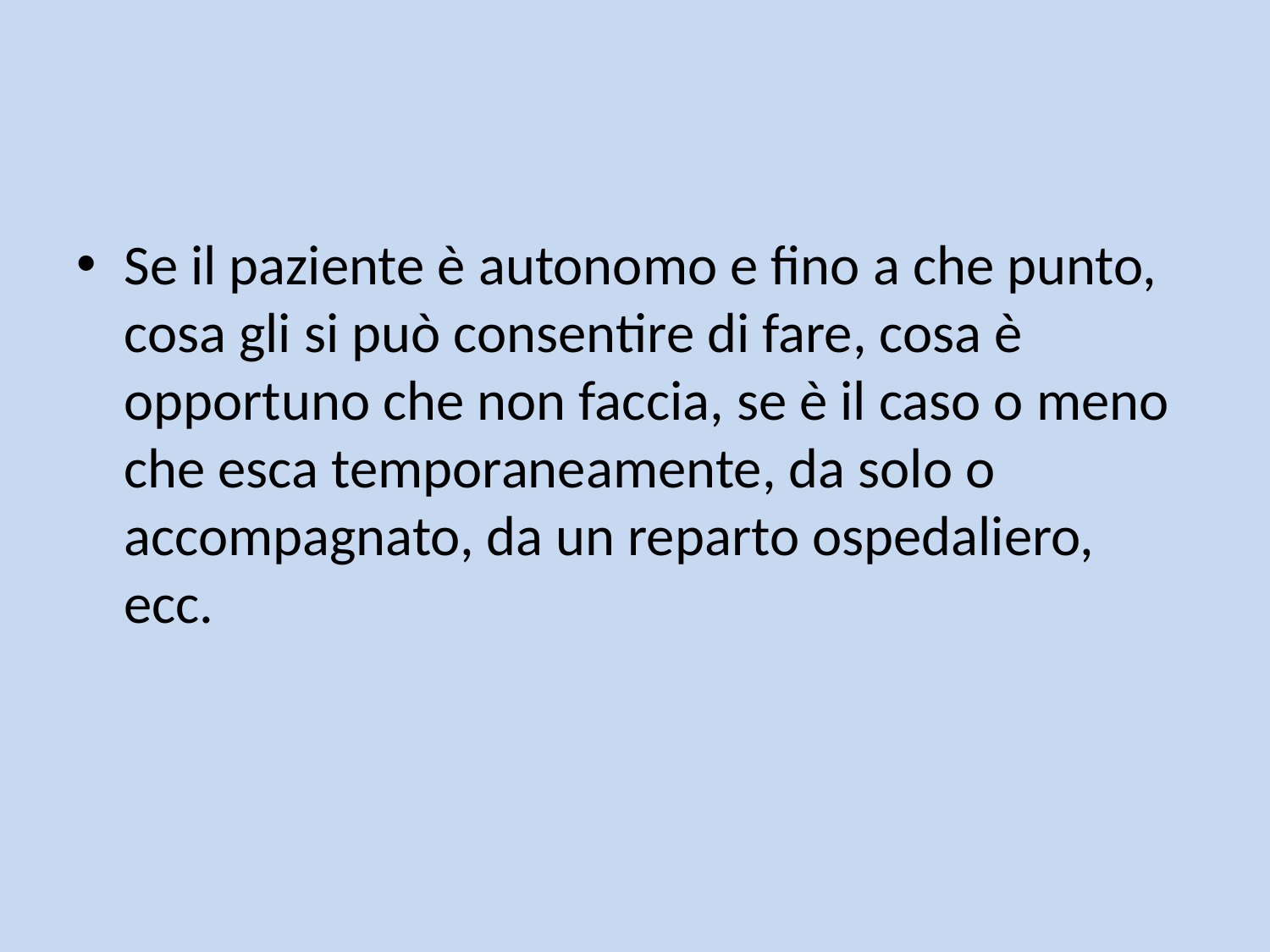

#
Se il paziente è autonomo e fino a che punto, cosa gli si può consentire di fare, cosa è opportuno che non faccia, se è il caso o meno che esca temporaneamente, da solo o accompagnato, da un reparto ospedaliero, ecc.